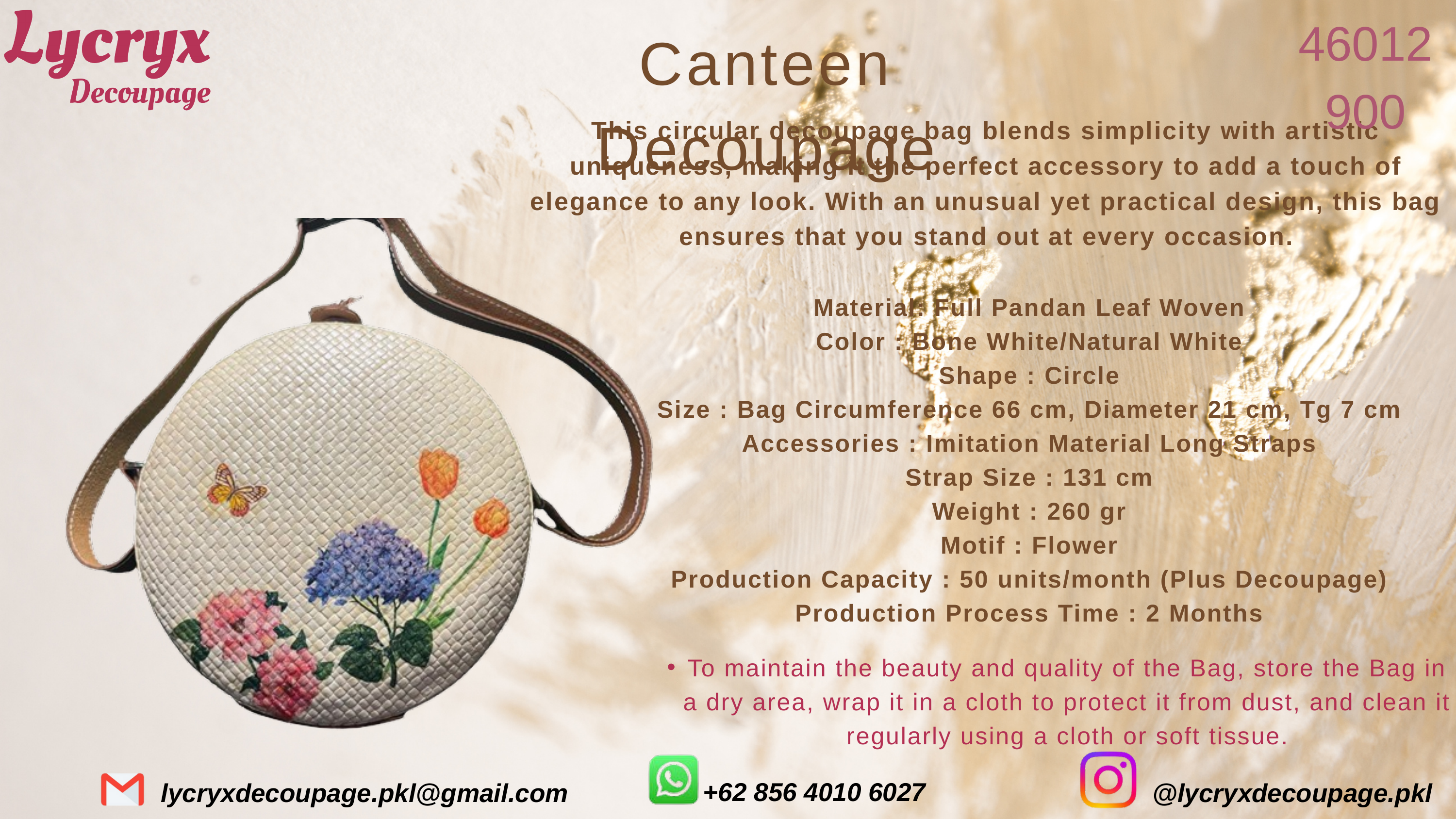

46012900
Canteen Decoupage
This circular decoupage bag blends simplicity with artistic uniqueness, making it the perfect accessory to add a touch of elegance to any look. With an unusual yet practical design, this bag ensures that you stand out at every occasion.

Material: Full Pandan Leaf Woven
Color : Bone White/Natural White
Shape : Circle
Size : Bag Circumference 66 cm, Diameter 21 cm, Tg 7 cm
Accessories : Imitation Material Long Straps
Strap Size : 131 cm
Weight : 260 gr
Motif : Flower
Production Capacity : 50 units/month (Plus Decoupage)
Production Process Time : 2 Months
To maintain the beauty and quality of the Bag, store the Bag in a dry area, wrap it in a cloth to protect it from dust, and clean it regularly using a cloth or soft tissue.

+62 856 4010 6027
lycryxdecoupage.pkl@gmail.com
@lycryxdecoupage.pkl